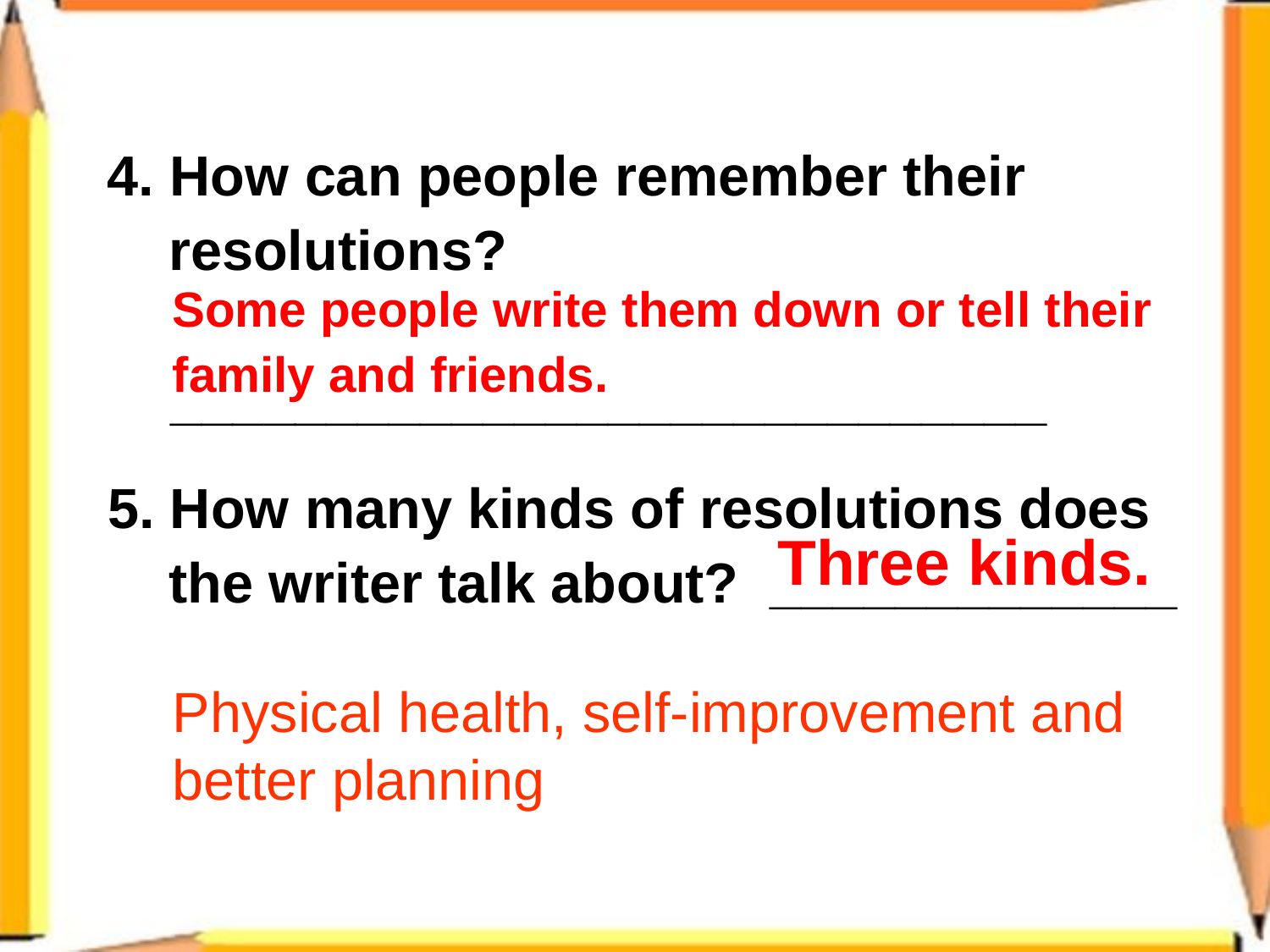

4. How can people remember their resolutions?

    ____________________________
Some people write them down or tell their family and friends.
5. How many kinds of resolutions does the writer talk about?  _____________
Three kinds.
Physical health, self-improvement and better planning